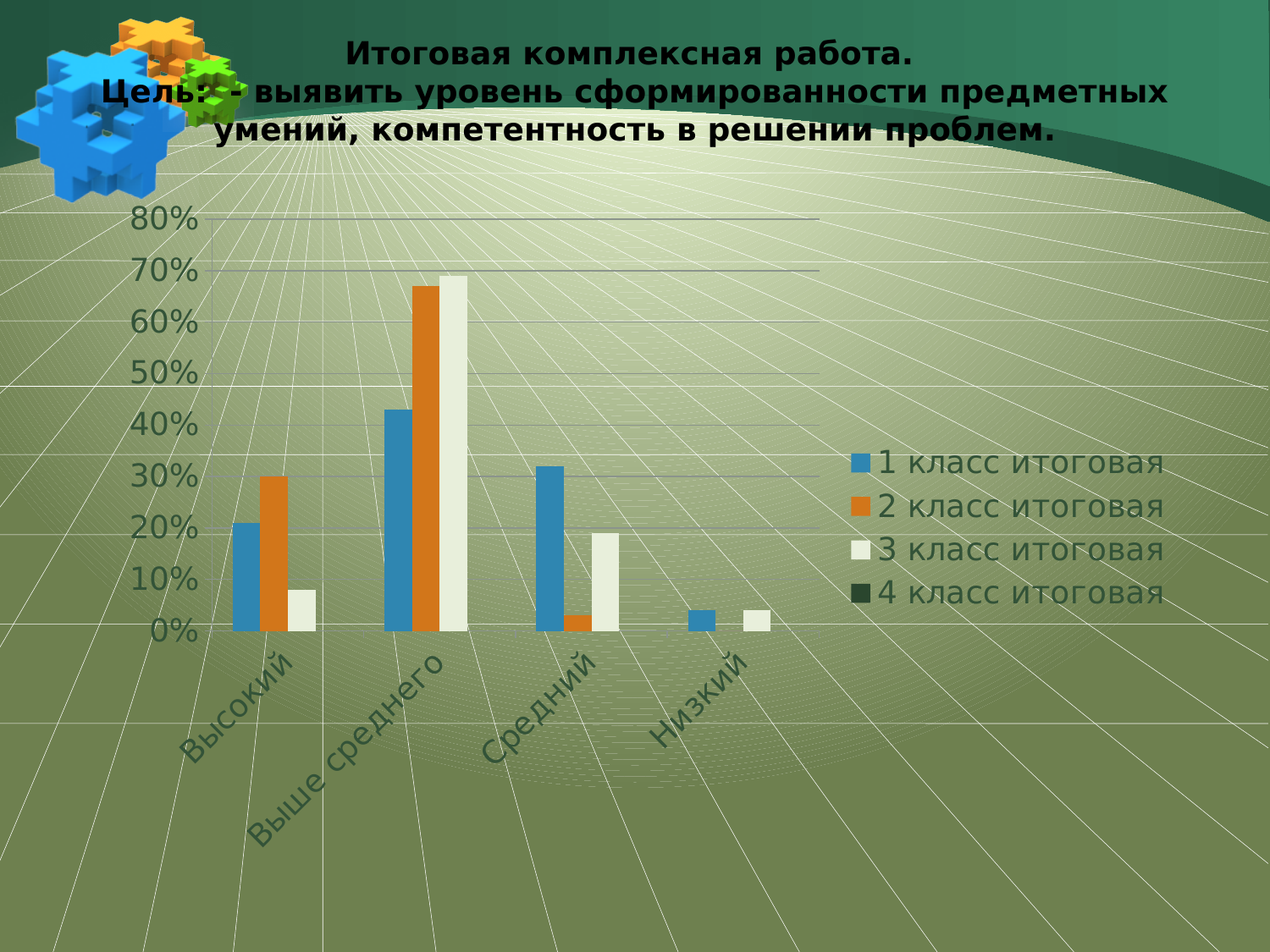

# Итоговая комплексная работа. Цель:  - выявить уровень сформированности предметных умений, компетентность в решении проблем.

### Chart

| Category | 1 класс итоговая | 2 класс итоговая | 3 класс итоговая | 4 класс итоговая |
|---|---|---|---|---|
| Высокий | 0.21000000000000002 | 0.30000000000000004 | 0.08000000000000002 | None |
| Выше среднего | 0.43000000000000005 | 0.6700000000000002 | 0.6900000000000001 | None |
| Средний | 0.32000000000000006 | 0.030000000000000002 | 0.19 | None |
| Низкий | 0.04000000000000001 | 0.0 | 0.04000000000000001 | None |